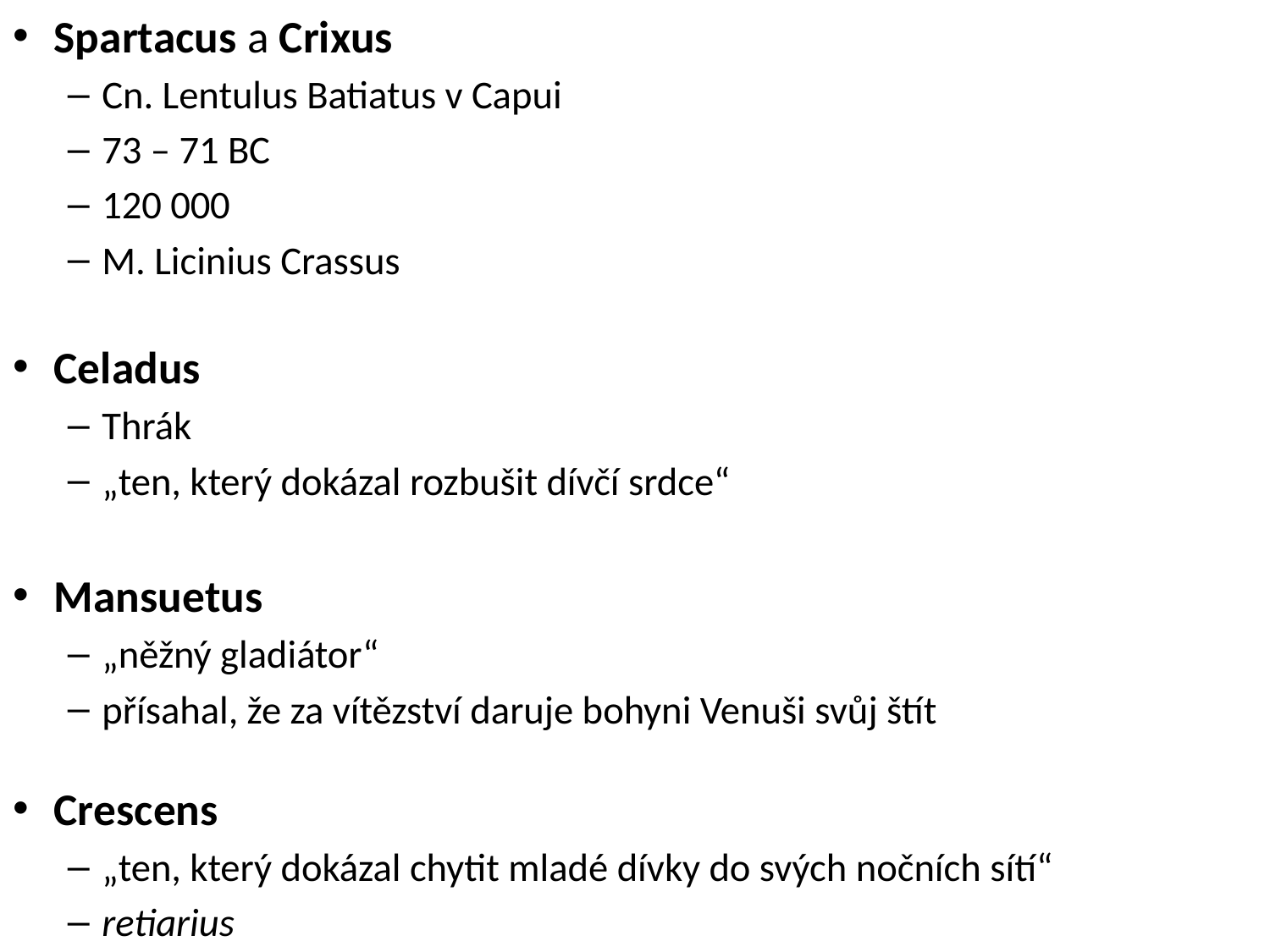

Spartacus a Crixus
Cn. Lentulus Batiatus v Capui
73 – 71 BC
120 000
M. Licinius Crassus

Celadus
Thrák
„ten, který dokázal rozbušit dívčí srdce“

Mansuetus
„něžný gladiátor“
přísahal, že za vítězství daruje bohyni Venuši svůj štít

Crescens
„ten, který dokázal chytit mladé dívky do svých nočních sítí“
retiarius